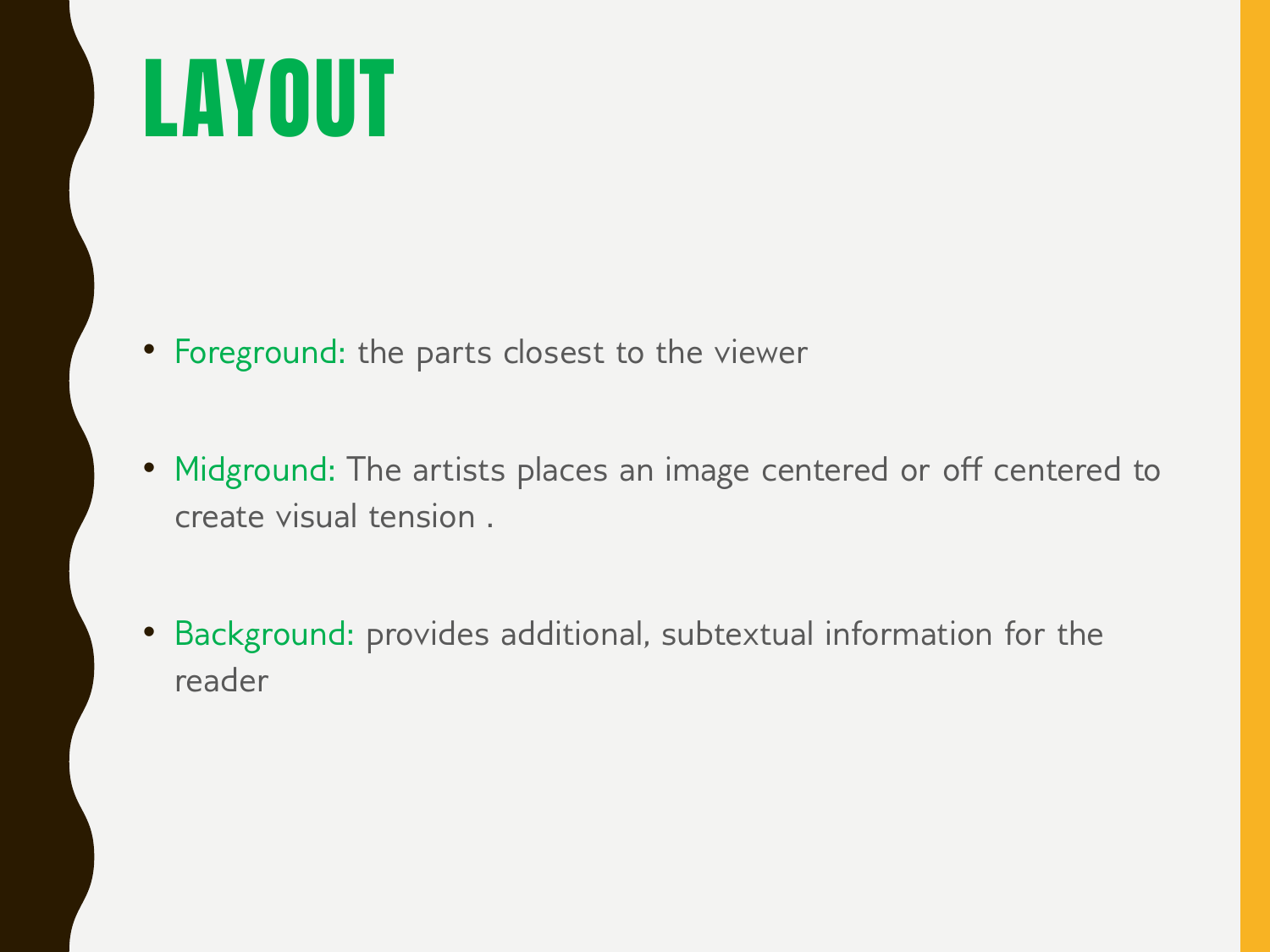

# Layout
Foreground: the parts closest to the viewer

Midground: The artists places an image centered or off centered to create visual tension .

Background: provides additional, subtextual information for the reader